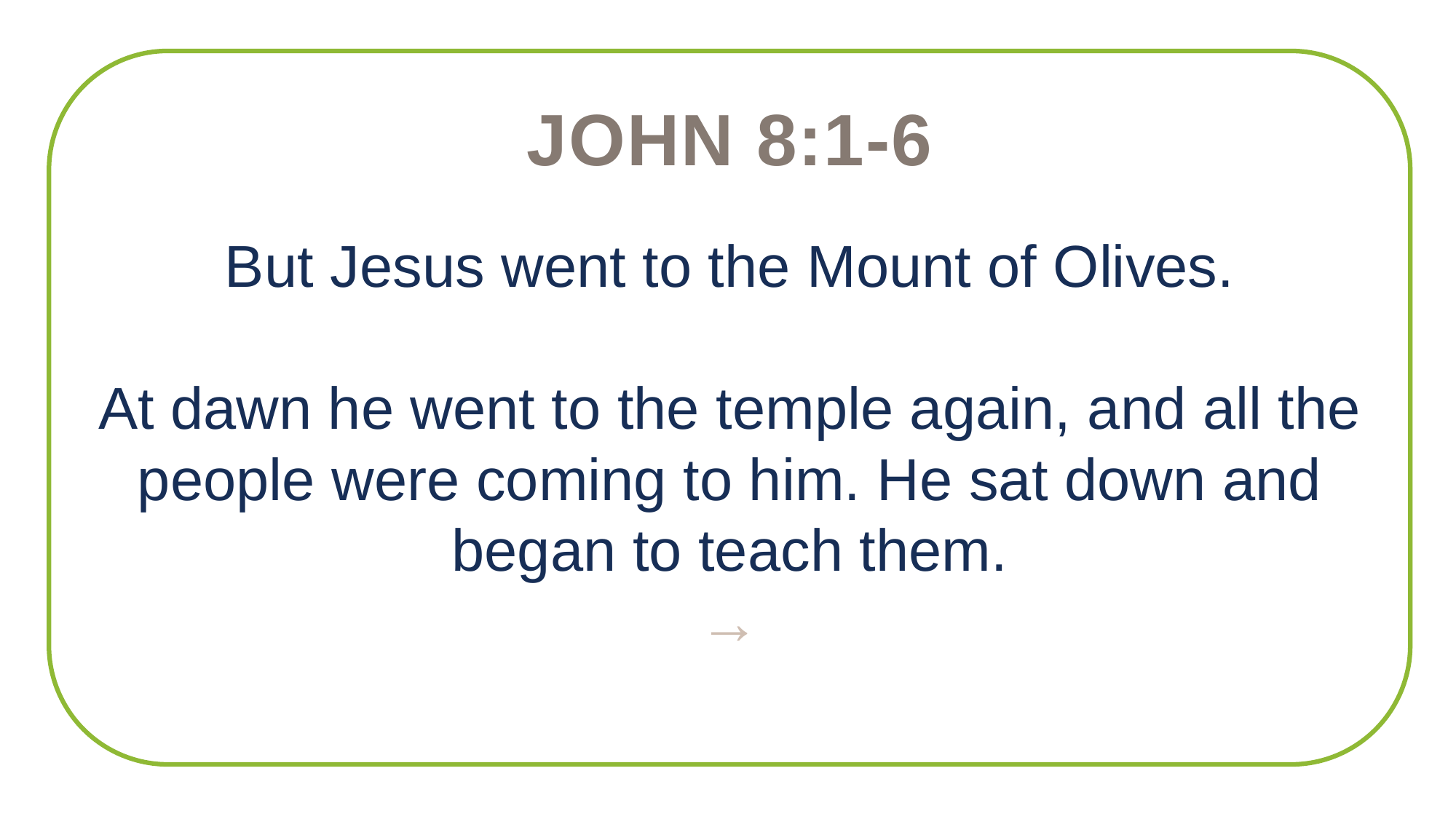

John 8:1-6
But Jesus went to the Mount of Olives.

At dawn he went to the temple again, and all the people were coming to him. He sat down and began to teach them.
→